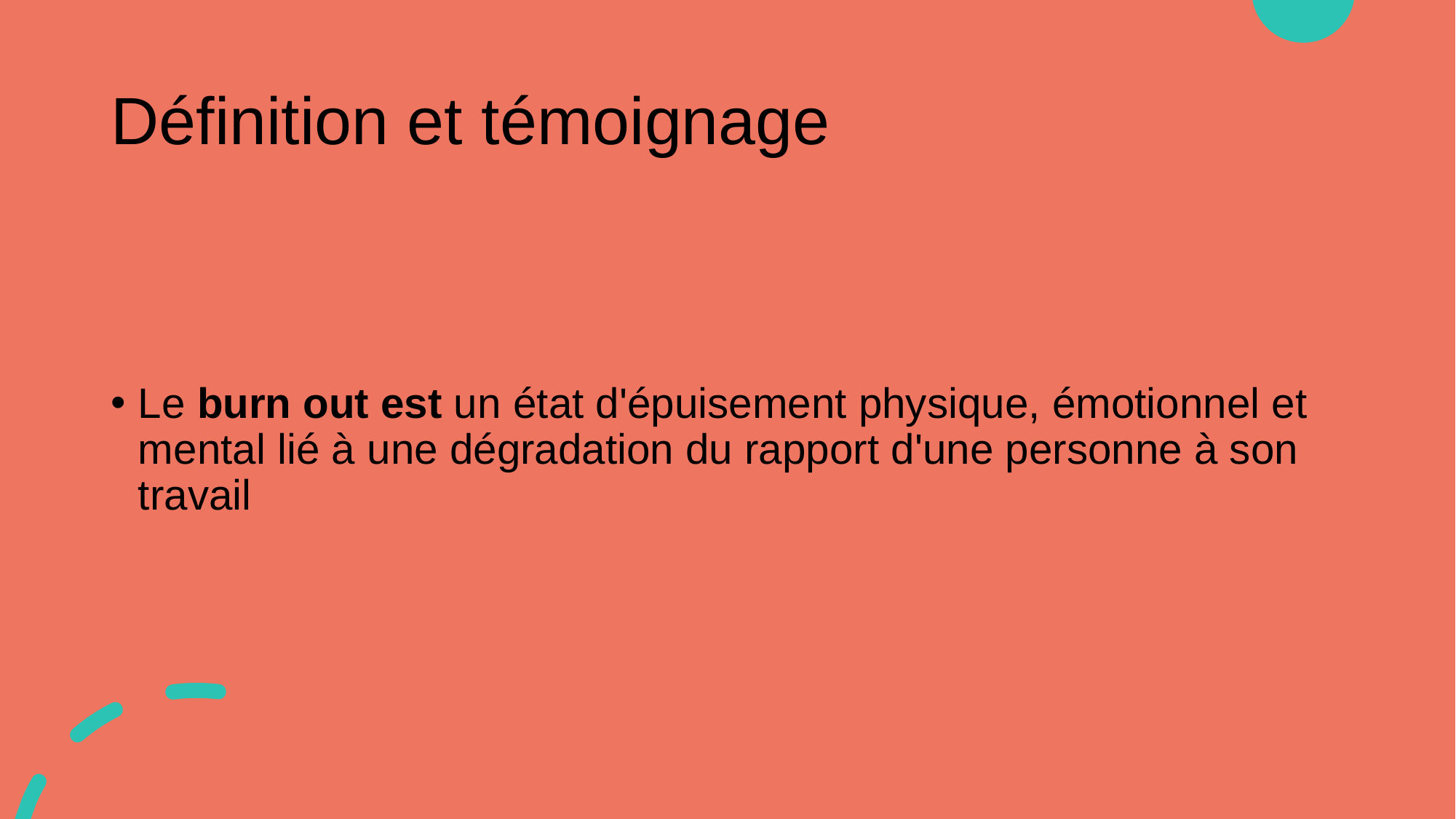

# Définition et témoignage
Le burn out est un état d'épuisement physique, émotionnel et mental lié à une dégradation du rapport d'une personne à son travail